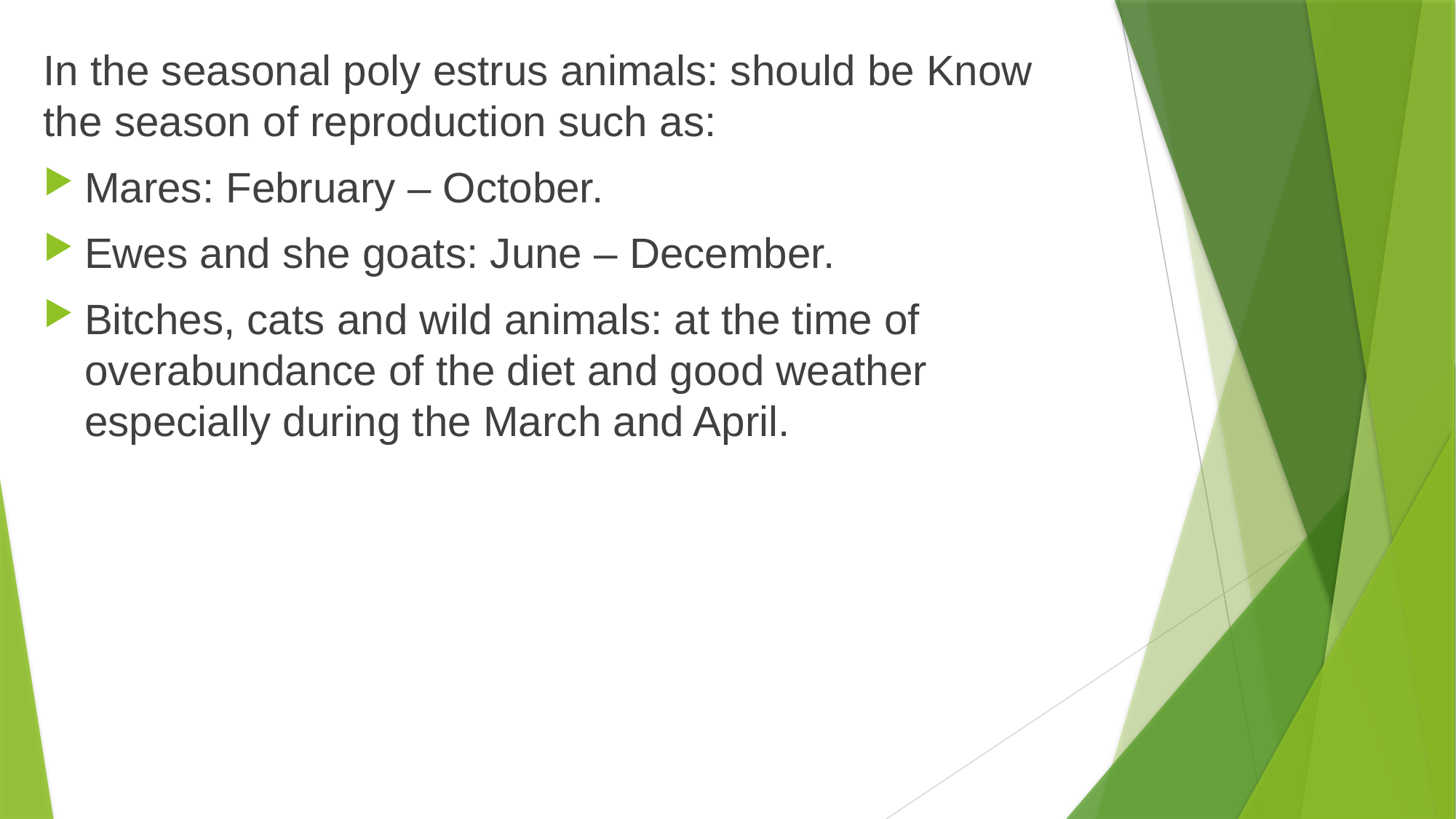

In the seasonal poly estrus animals: should be Know the season of reproduction such as:
Mares: February – October.
Ewes and she goats: June – December.
Bitches, cats and wild animals: at the time of overabundance of the diet and good weather especially during the March and April.